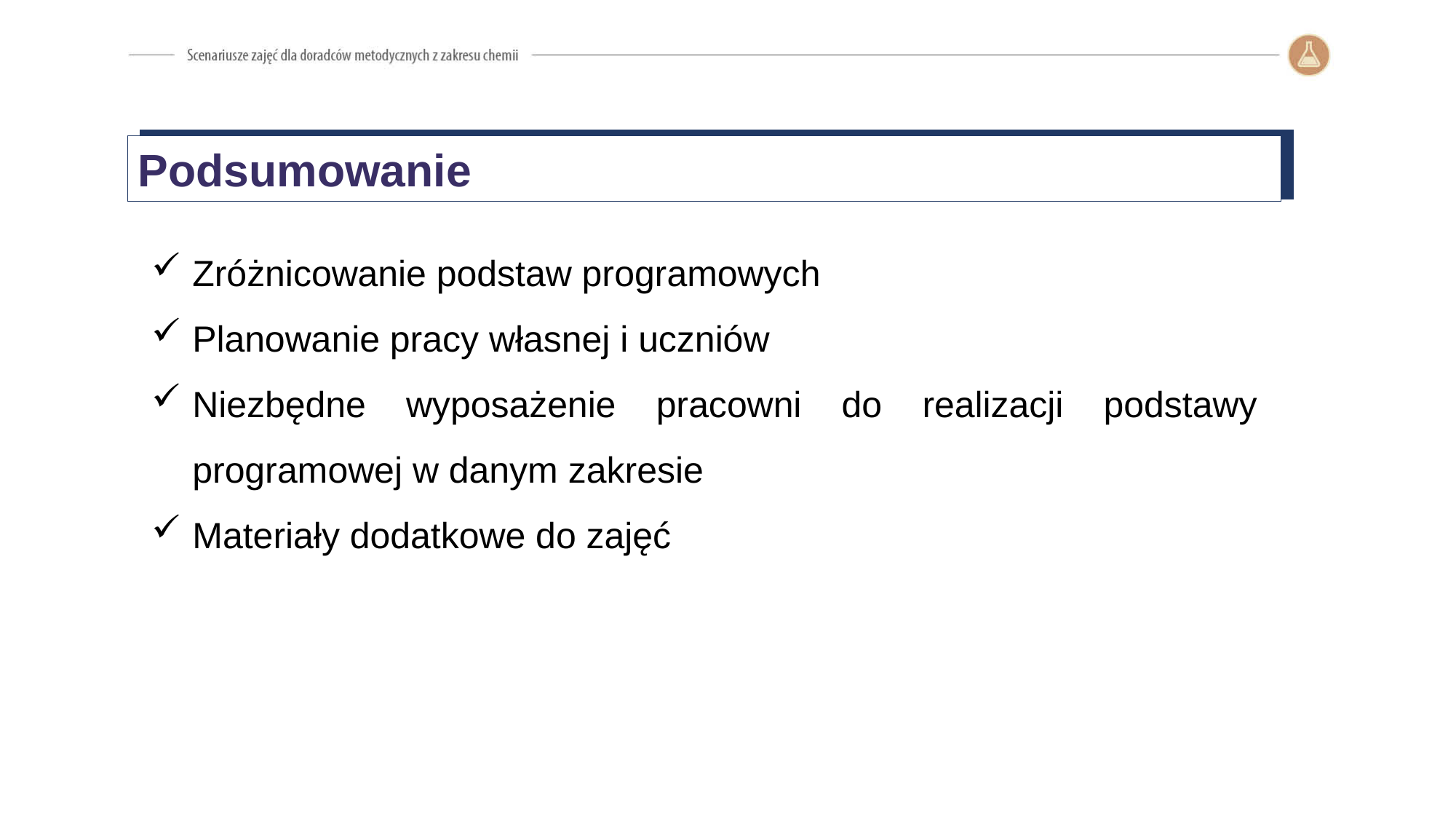

Podsumowanie
Zróżnicowanie podstaw programowych
Planowanie pracy własnej i uczniów
Niezbędne wyposażenie pracowni do realizacji podstawy programowej w danym zakresie
Materiały dodatkowe do zajęć